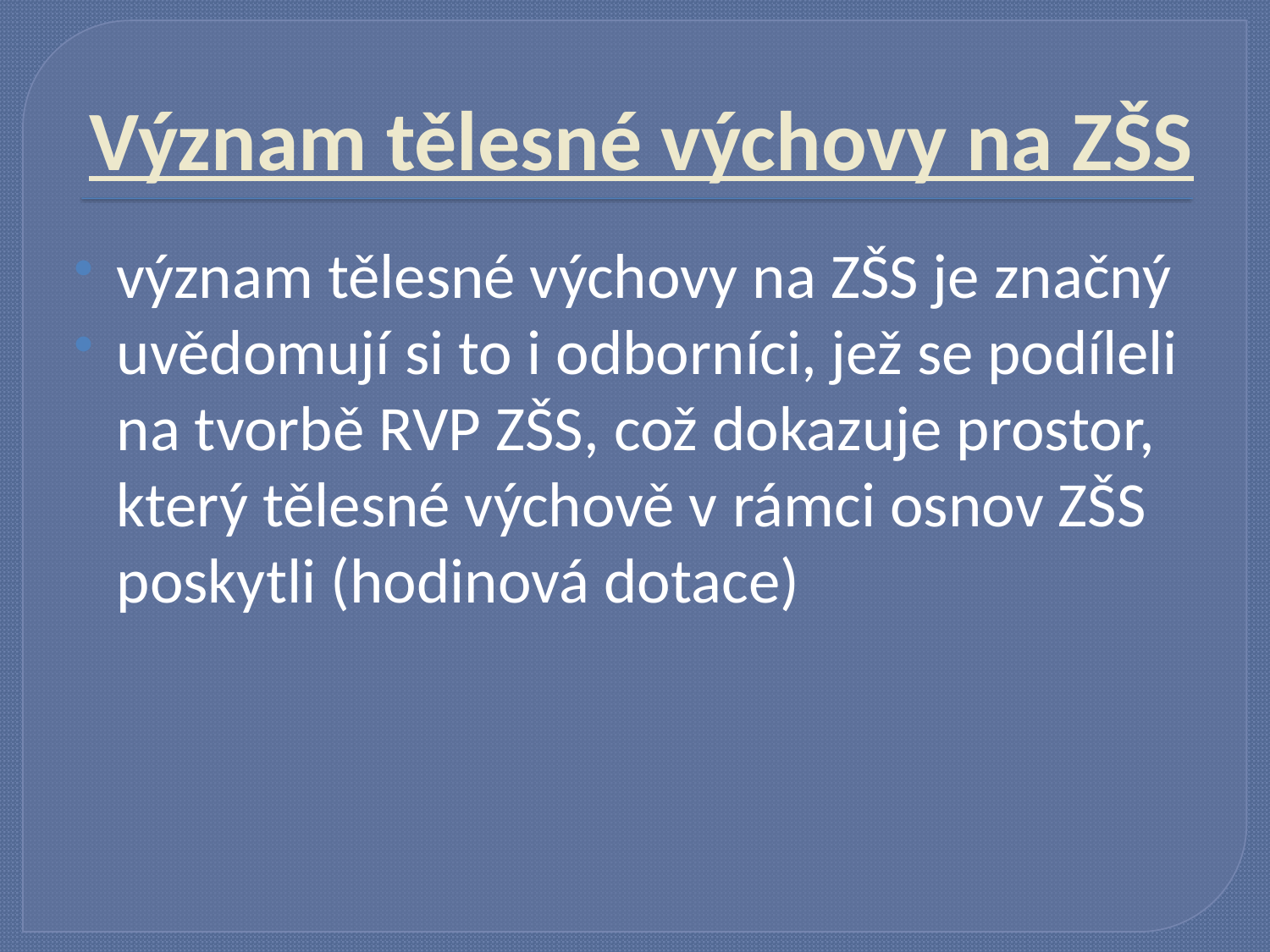

# Význam tělesné výchovy na ZŠS
význam tělesné výchovy na ZŠS je značný
uvědomují si to i odborníci, jež se podíleli na tvorbě RVP ZŠS, což dokazuje prostor, který tělesné výchově v rámci osnov ZŠS poskytli (hodinová dotace)